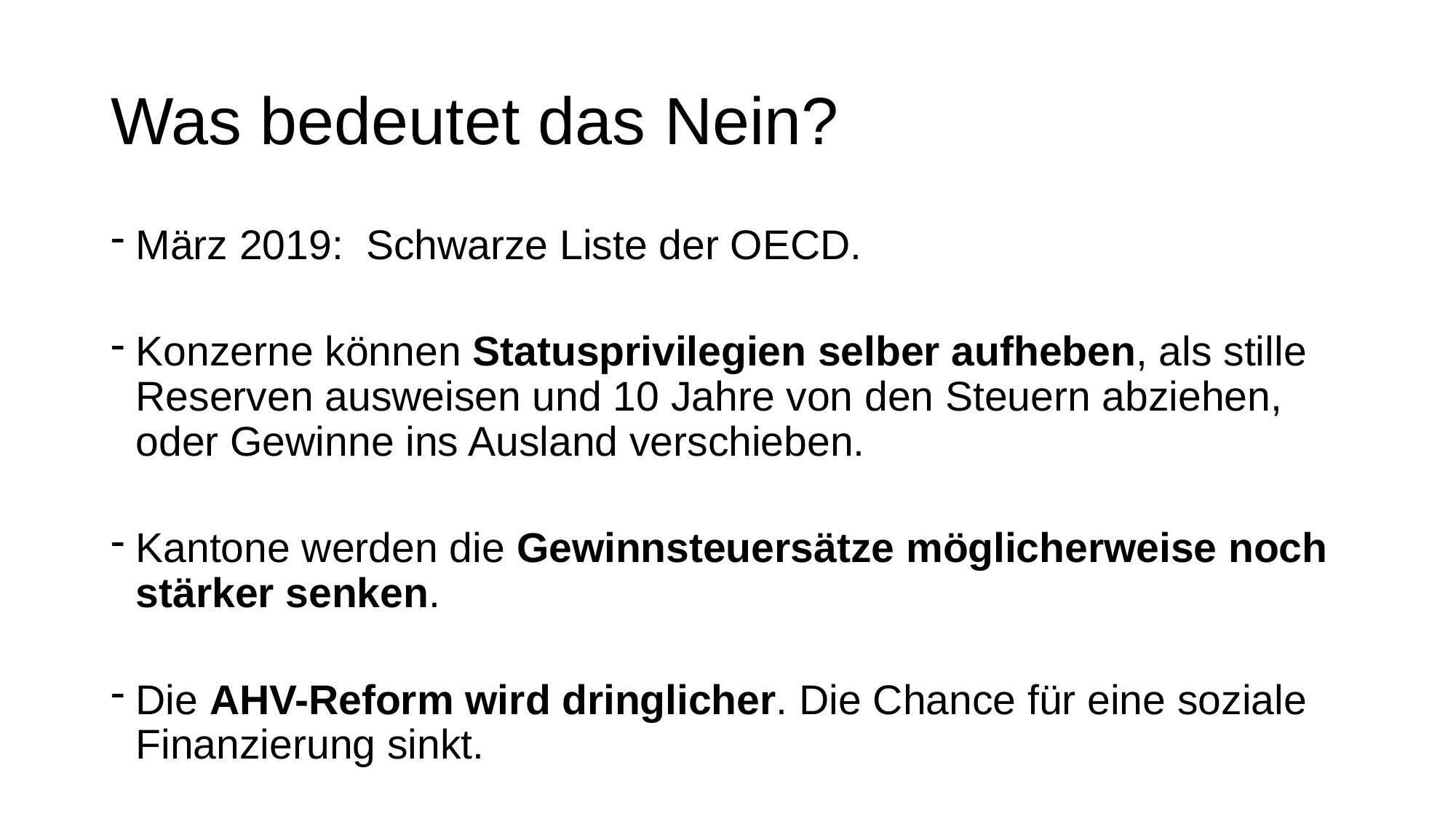

# Was bedeutet das Nein?
März 2019:  Schwarze Liste der OECD.

Konzerne können Statusprivilegien selber aufheben, als stille Reserven ausweisen und 10 Jahre von den Steuern abziehen, oder Gewinne ins Ausland verschieben.

Kantone werden die Gewinnsteuersätze möglicherweise noch stärker senken.

Die AHV-Reform wird dringlicher. Die Chance für eine soziale Finanzierung sinkt.